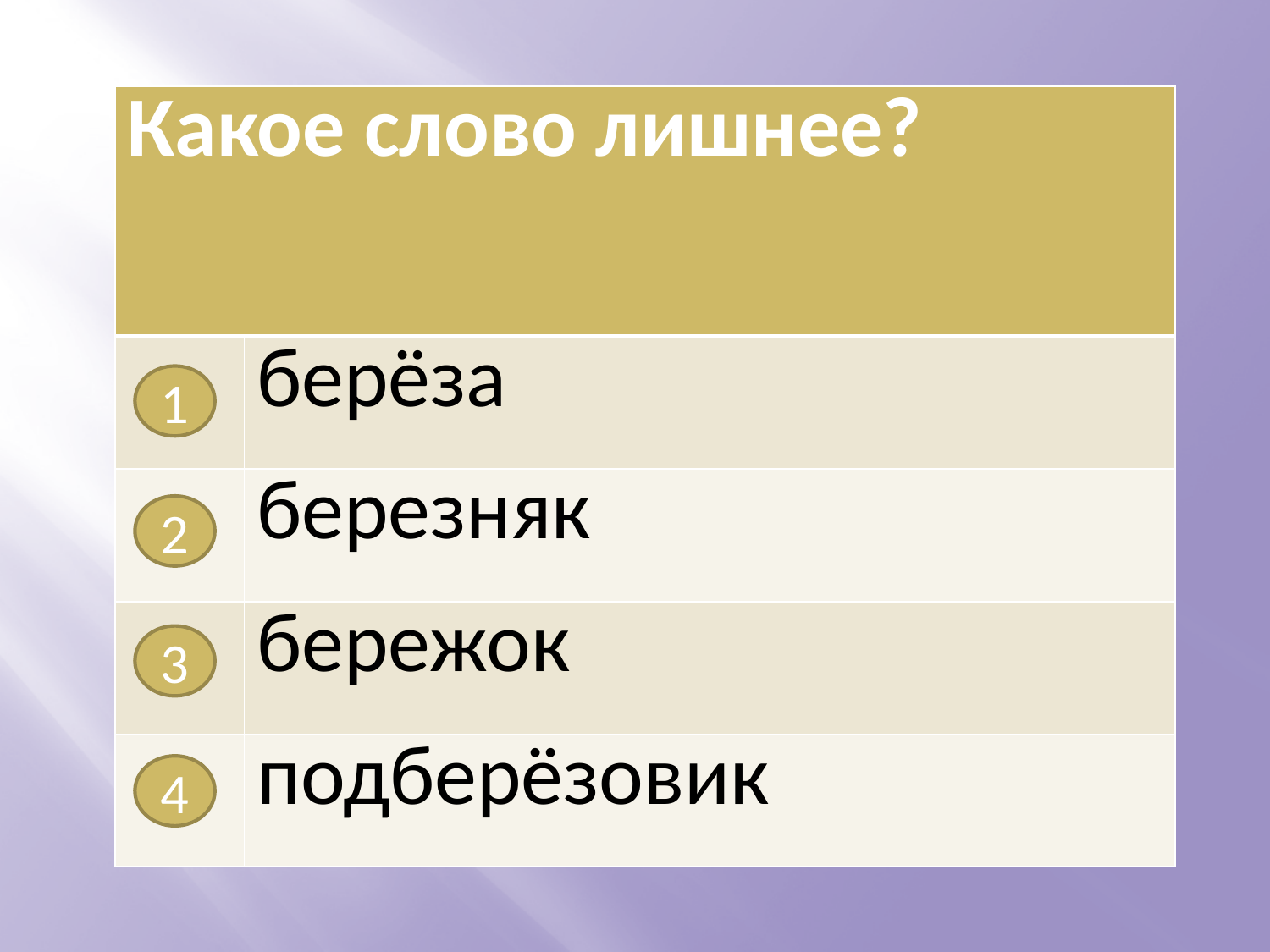

| Какое слово лишнее? |  |
| --- | --- |
|  | берёза |
|  | березняк |
|  | бережок |
|  | подберёзовик |

1
2
3
4